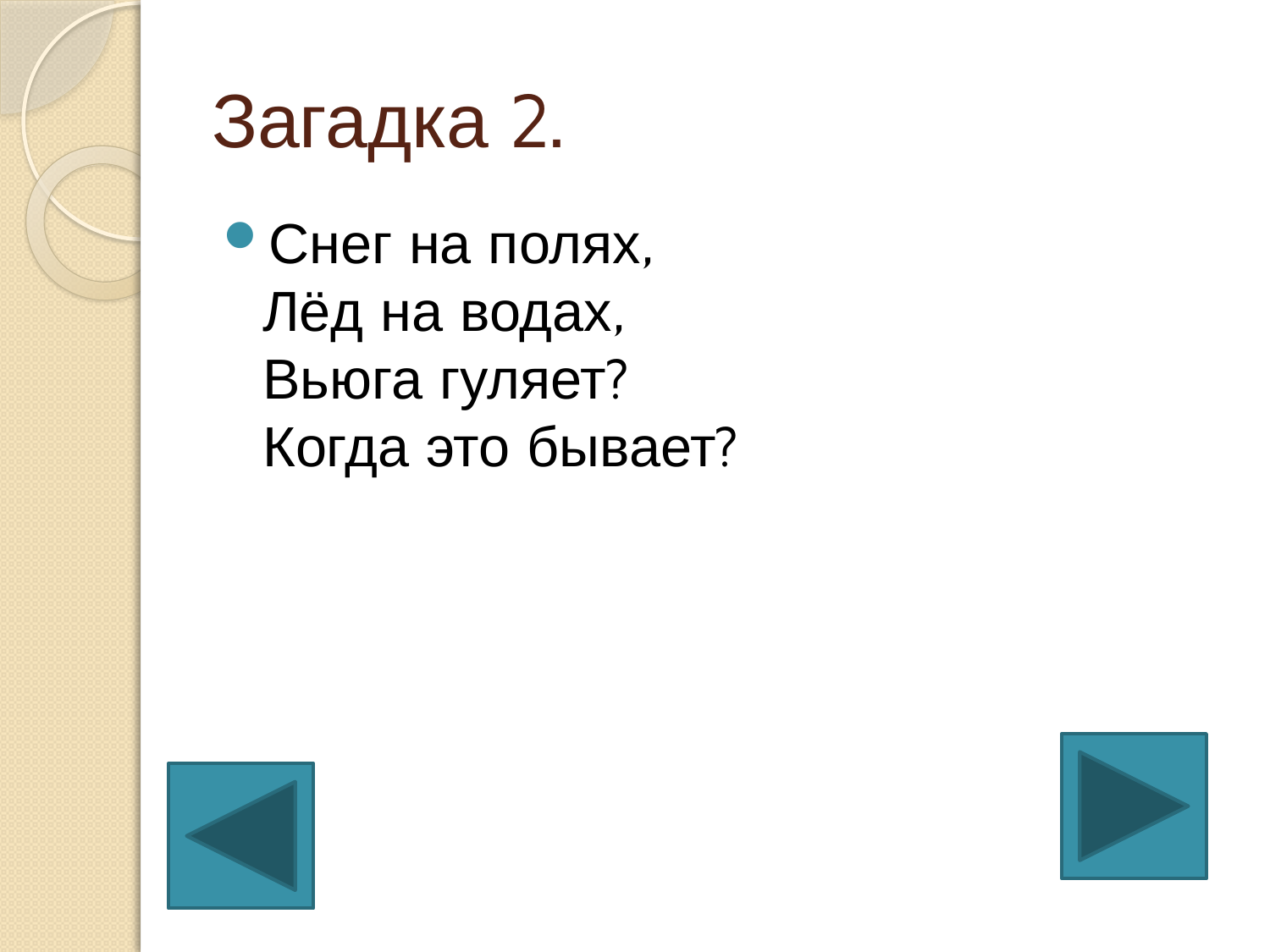

# Загадка 2.
Снег на полях, 
Лёд на водах, 
Вьюга гуляет?
Когда это бывает?